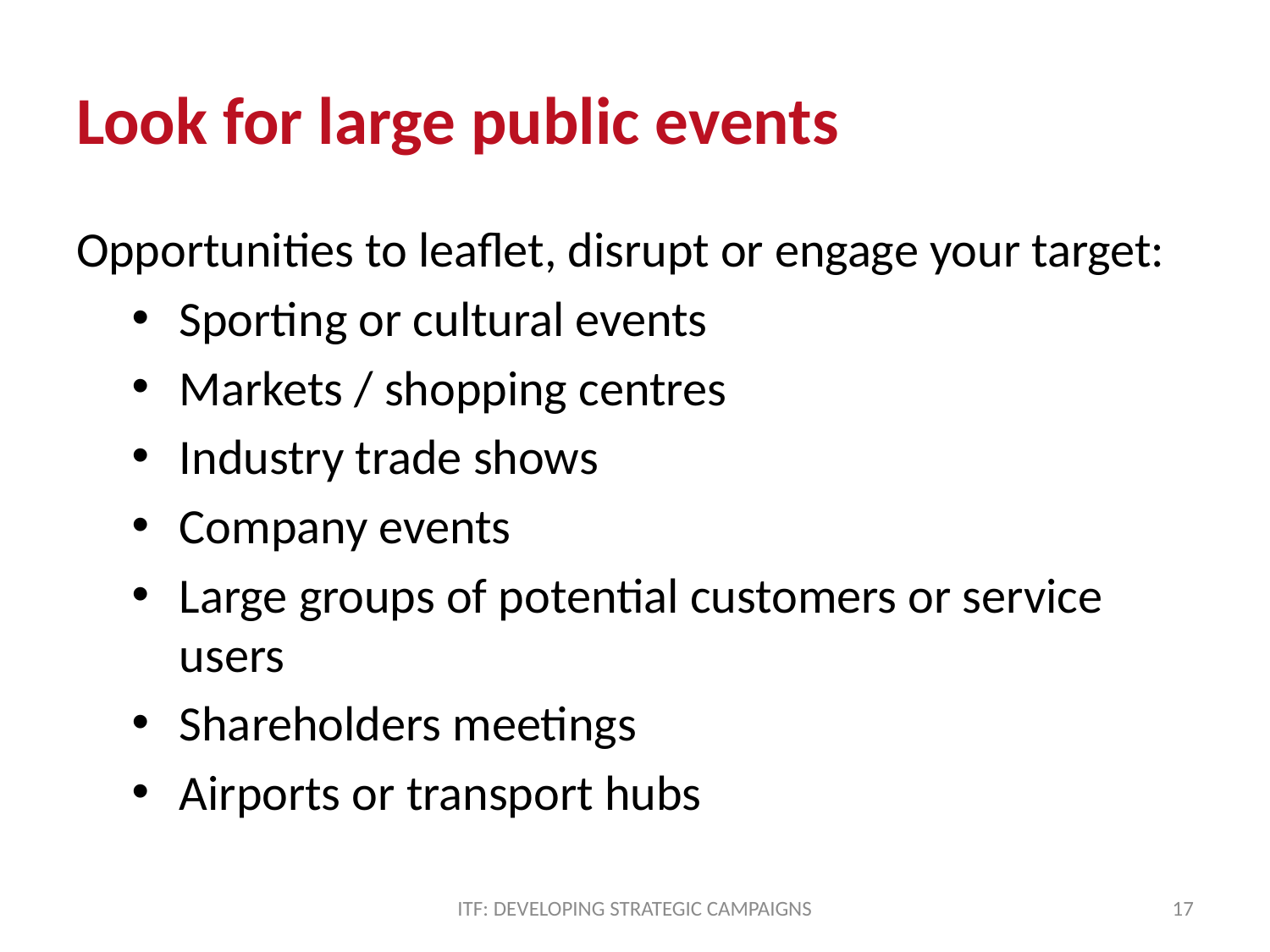

# Look for large public events
Opportunities to leaflet, disrupt or engage your target:
Sporting or cultural events
Markets / shopping centres
Industry trade shows
Company events
Large groups of potential customers or service users
Shareholders meetings
Airports or transport hubs
ITF: DEVELOPING STRATEGIC CAMPAIGNS
17